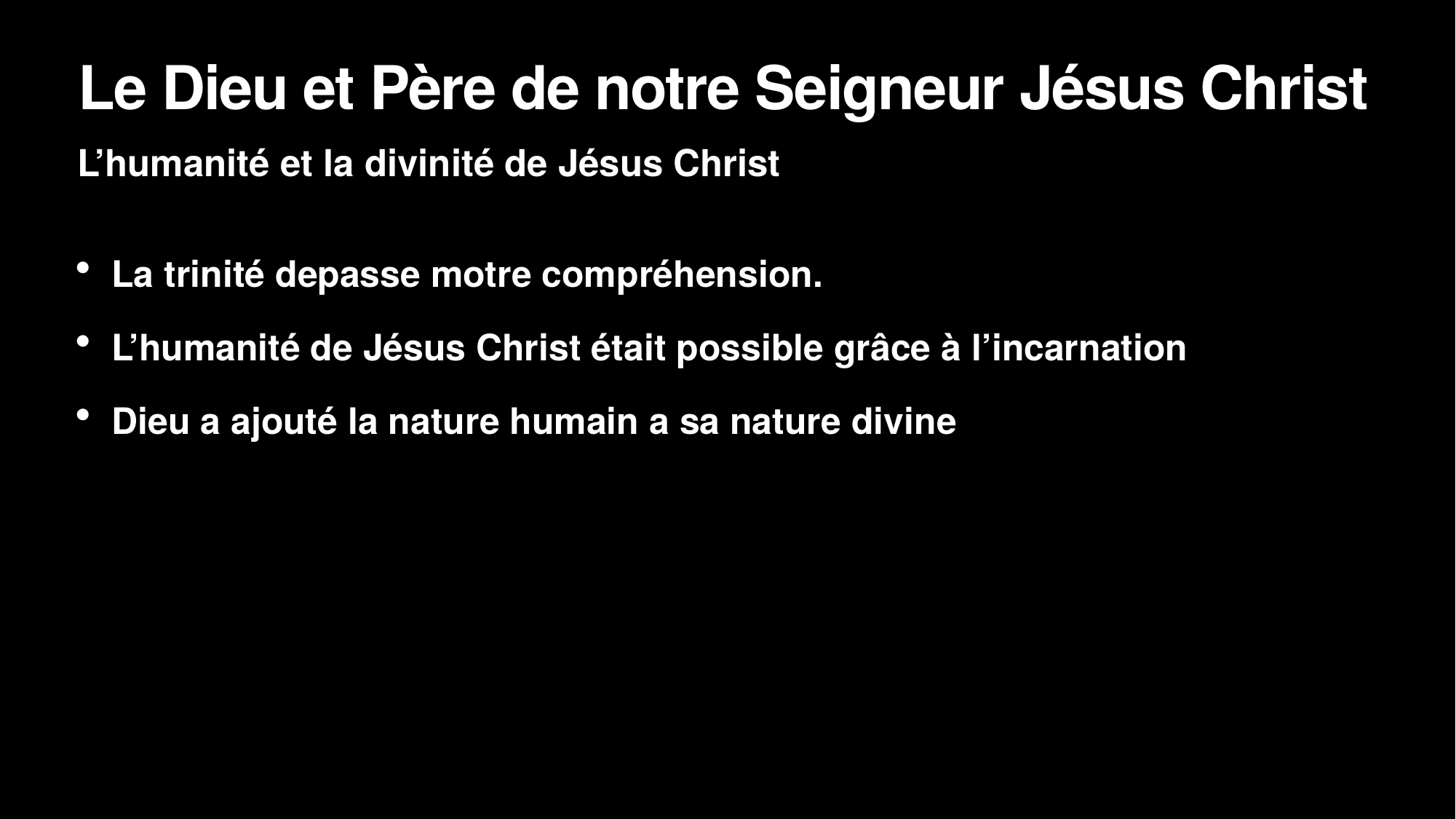

# Le Dieu et Père de notre Seigneur Jésus Christ
L’humanité et la divinité de Jésus Christ
La trinité depasse motre compréhension.
L’humanité de Jésus Christ était possible grâce à l’incarnation
Dieu a ajouté la nature humain a sa nature divine